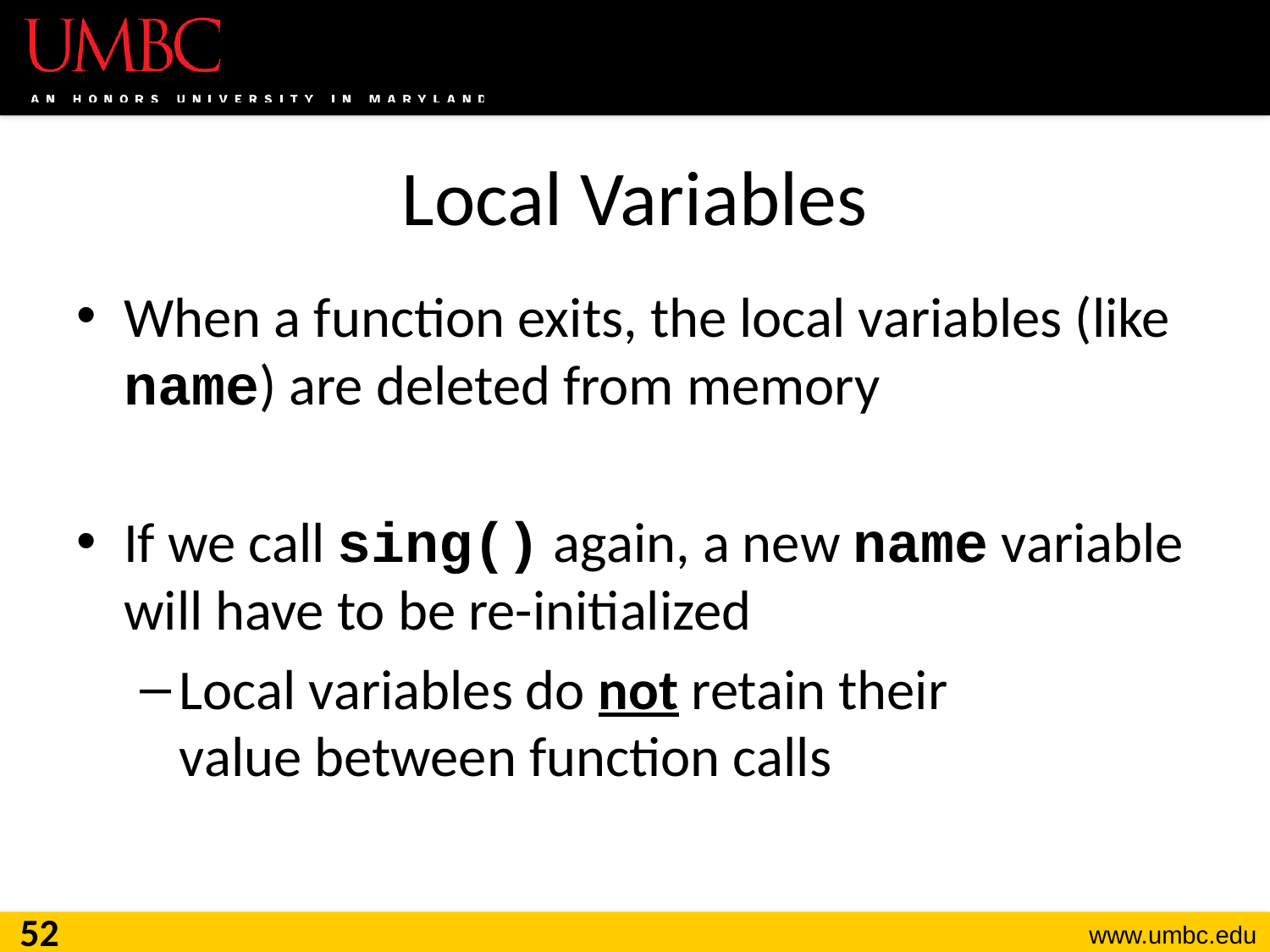

# Local Variables
When a function exits, the local variables (like name) are deleted from memory

If we call sing() again, a new name variable will have to be re-initialized
Local variables do not retain their
value between function calls

52